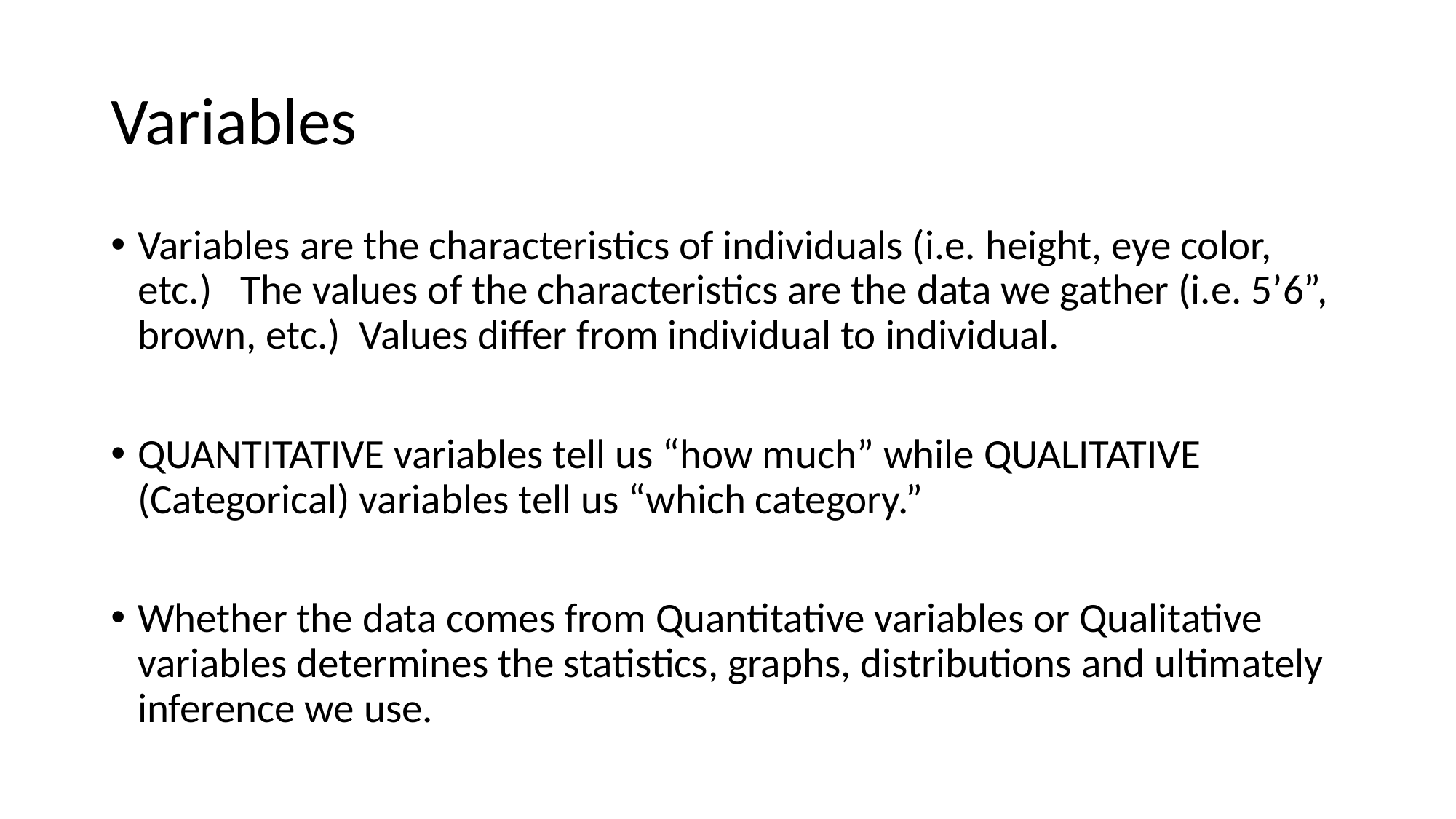

# Variables
Variables are the characteristics of individuals (i.e. height, eye color, etc.)   The values of the characteristics are the data we gather (i.e. 5’6”, brown, etc.)  Values differ from individual to individual.

QUANTITATIVE variables tell us “how much” while QUALITATIVE (Categorical) variables tell us “which category.”

Whether the data comes from Quantitative variables or Qualitative variables determines the statistics, graphs, distributions and ultimately inference we use.